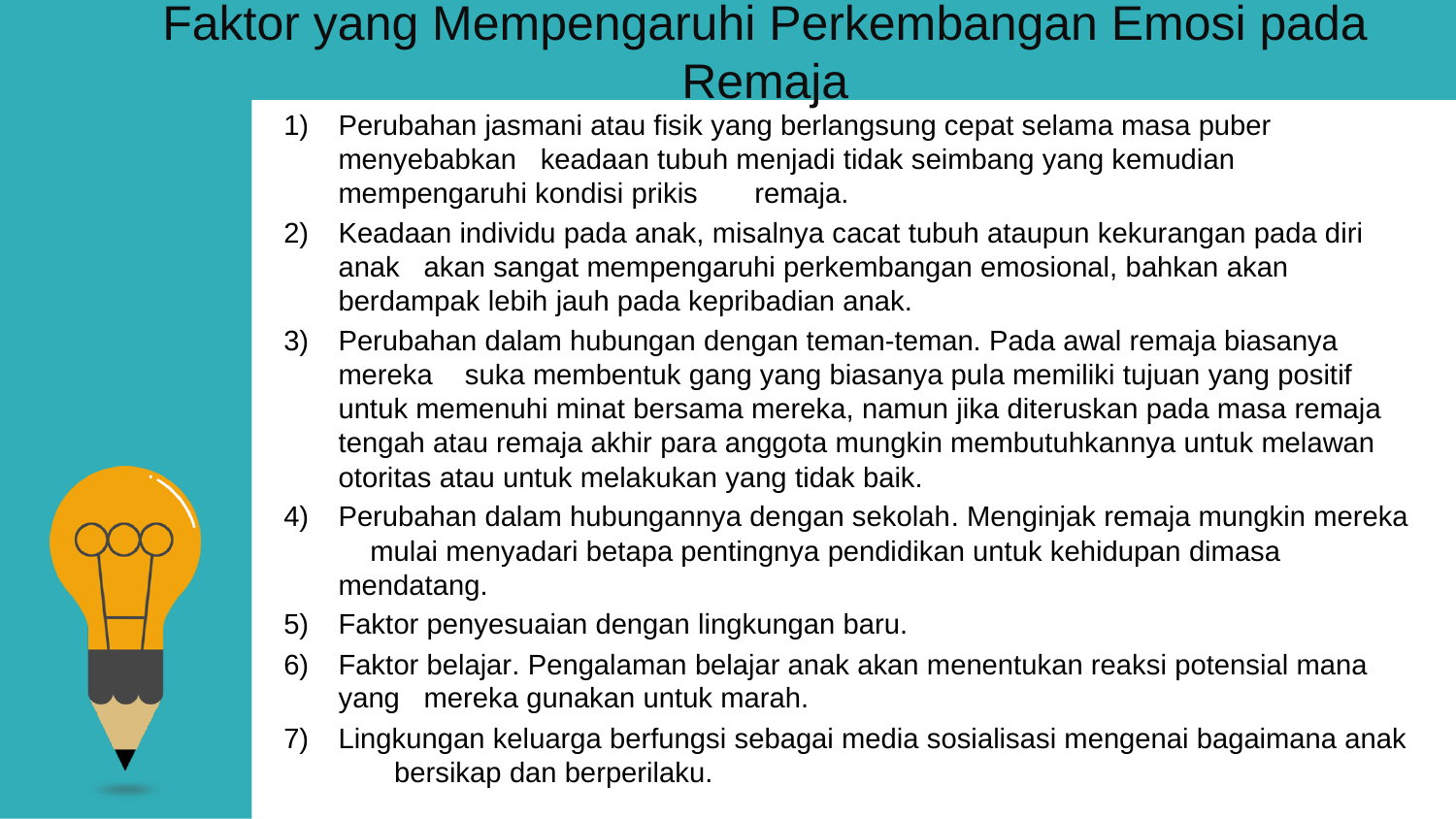

Faktor yang Mempengaruhi Perkembangan Emosi pada Remaja
Perubahan jasmani atau fisik yang berlangsung cepat selama masa puber menyebabkan   keadaan tubuh menjadi tidak seimbang yang kemudian mempengaruhi kondisi prikis       remaja.
Keadaan individu pada anak, misalnya cacat tubuh ataupun kekurangan pada diri anak   akan sangat mempengaruhi perkembangan emosional, bahkan akan berdampak lebih jauh pada kepribadian anak.
Perubahan dalam hubungan dengan teman-teman. Pada awal remaja biasanya mereka    suka membentuk gang yang biasanya pula memiliki tujuan yang positif untuk memenuhi minat bersama mereka, namun jika diteruskan pada masa remaja tengah atau remaja akhir para anggota mungkin membutuhkannya untuk melawan otoritas atau untuk melakukan yang tidak baik.
Perubahan dalam hubungannya dengan sekolah. Menginjak remaja mungkin mereka     mulai menyadari betapa pentingnya pendidikan untuk kehidupan dimasa mendatang.
Faktor penyesuaian dengan lingkungan baru.
Faktor belajar. Pengalaman belajar anak akan menentukan reaksi potensial mana yang   mereka gunakan untuk marah.
Lingkungan keluarga berfungsi sebagai media sosialisasi mengenai bagaimana anak        bersikap dan berperilaku.